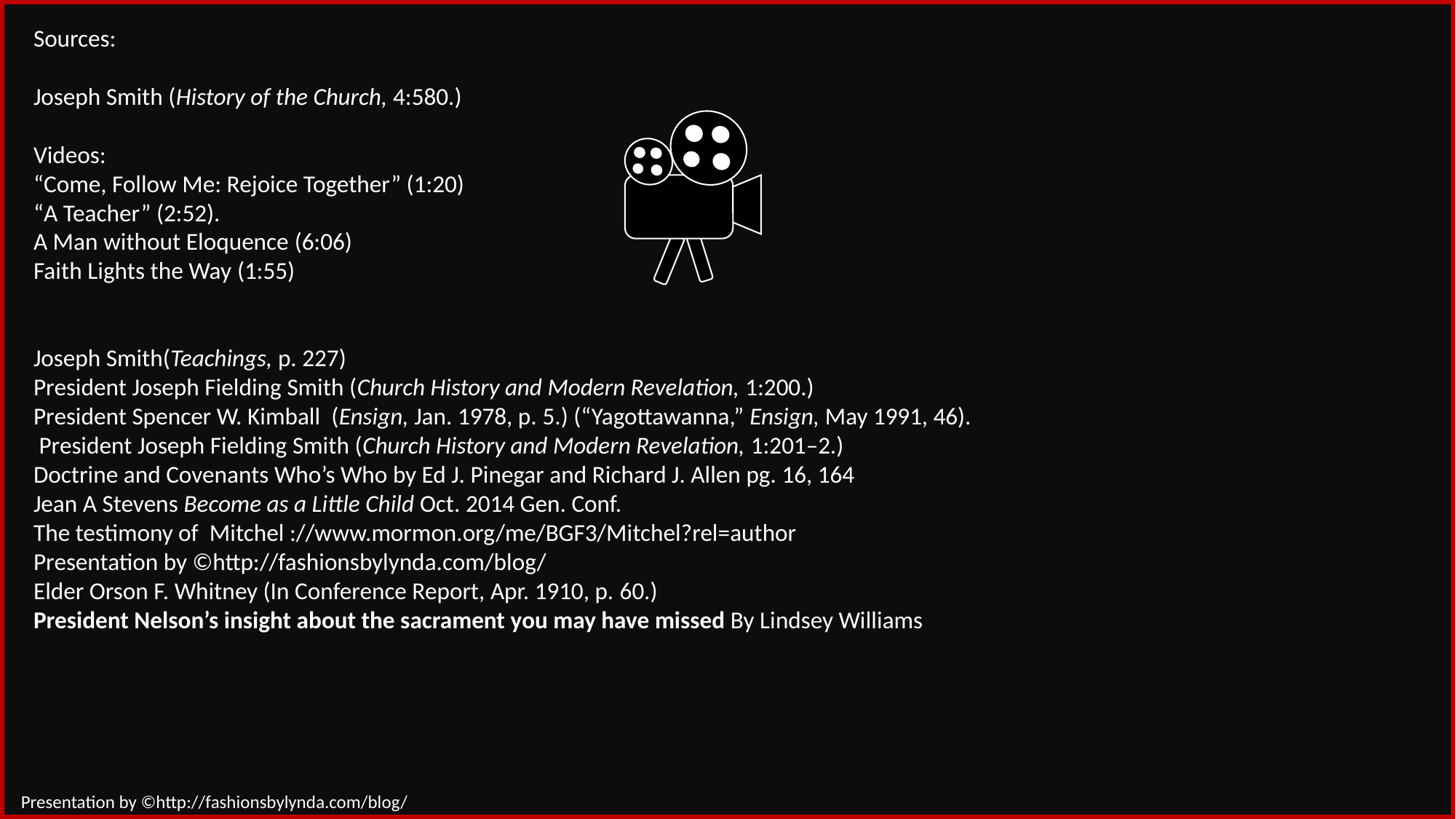

Sources:

Joseph Smith (History of the Church, 4:580.)

Videos:
“Come, Follow Me: Rejoice Together” (1:20)
“A Teacher” (2:52).
A Man without Eloquence (6:06)
Faith Lights the Way (1:55)

Joseph Smith(Teachings, p. 227)
President Joseph Fielding Smith (Church History and Modern Revelation, 1:200.)
President Spencer W. Kimball  (Ensign, Jan. 1978, p. 5.) (“Yagottawanna,” Ensign, May 1991, 46).
 President Joseph Fielding Smith (Church History and Modern Revelation, 1:201–2.)
Doctrine and Covenants Who’s Who by Ed J. Pinegar and Richard J. Allen pg. 16, 164
Jean A Stevens Become as a Little Child Oct. 2014 Gen. Conf.
The testimony of  Mitchel ://www.mormon.org/me/BGF3/Mitchel?rel=author
Presentation by ©http://fashionsbylynda.com/blog/
Elder Orson F. Whitney (In Conference Report, Apr. 1910, p. 60.)
President Nelson’s insight about the sacrament you may have missed By Lindsey Williams

Presentation by ©http://fashionsbylynda.com/blog/